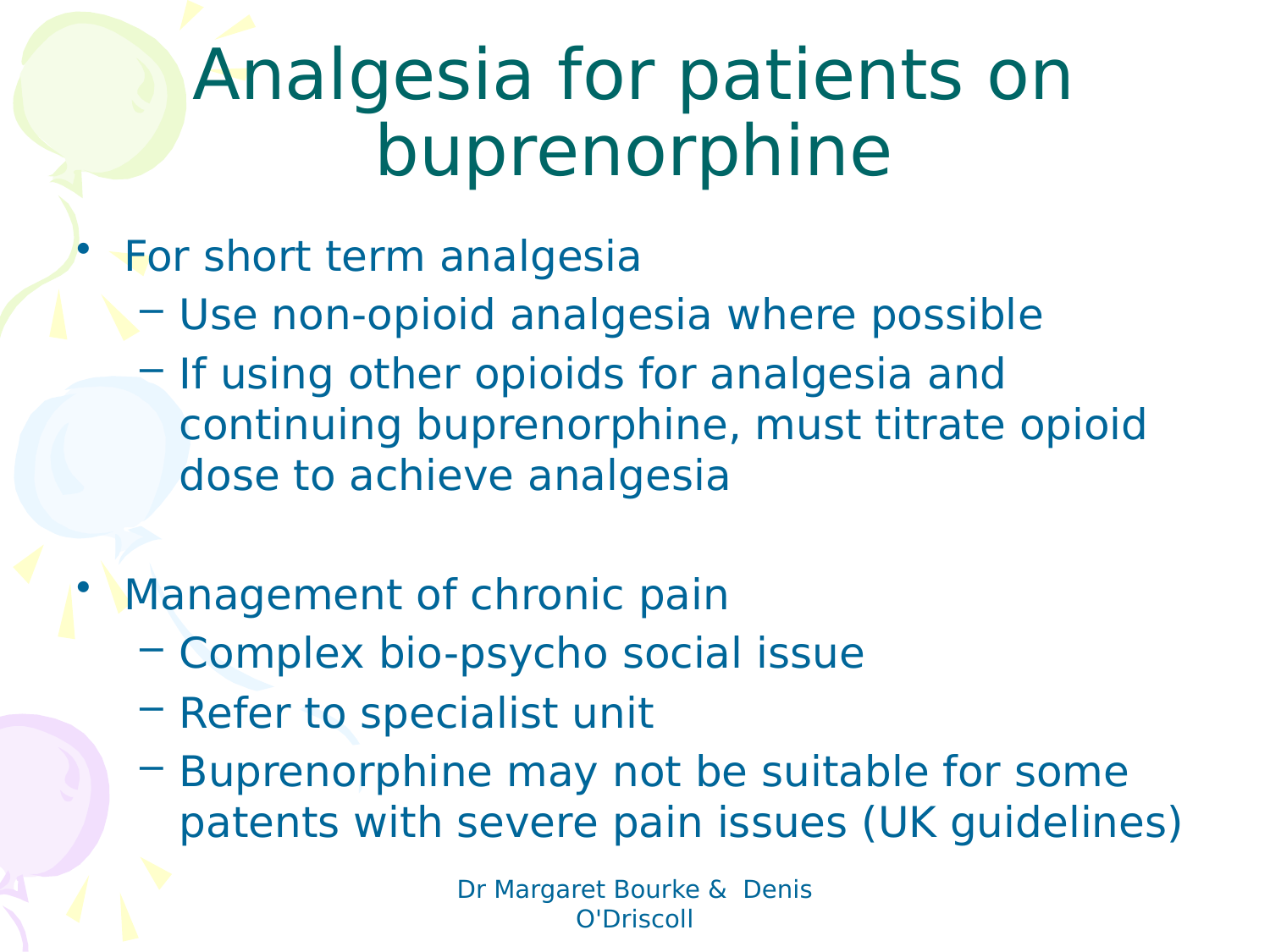

# Analgesia for patients on buprenorphine
For short term analgesia
Use non-opioid analgesia where possible
If using other opioids for analgesia and continuing buprenorphine, must titrate opioid dose to achieve analgesia

Management of chronic pain
Complex bio-psycho social issue
Refer to specialist unit
Buprenorphine may not be suitable for some patents with severe pain issues (UK guidelines)

Dr Margaret Bourke &  Denis O'Driscoll